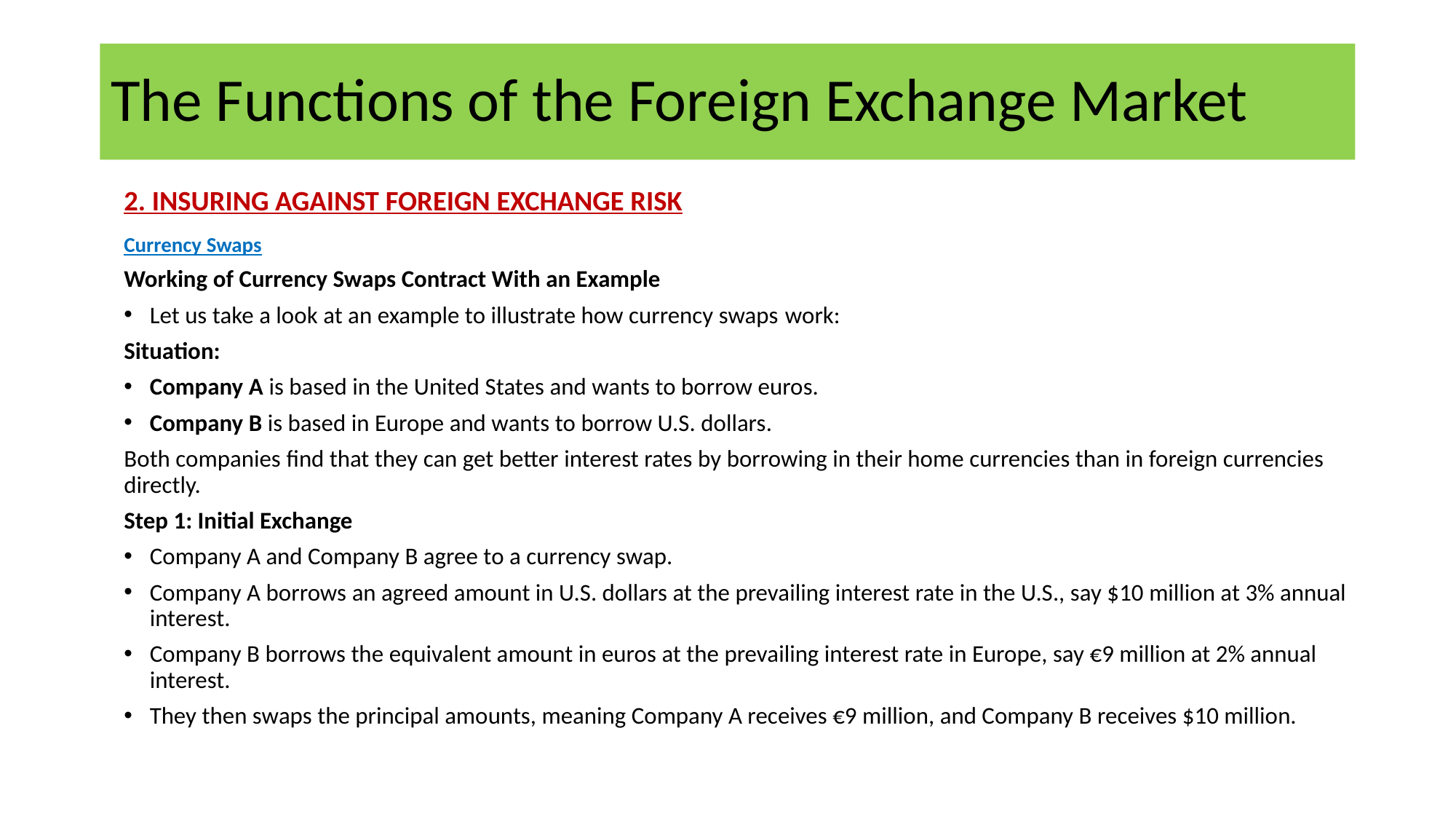

# The Functions of the Foreign Exchange Market
2. INSURING AGAINST FOREIGN EXCHANGE RISK
Currency Swaps
Working of Currency Swaps Contract With an Example
Let us take a look at an example to illustrate how currency swaps work:
Situation:
Company A is based in the United States and wants to borrow euros.
Company B is based in Europe and wants to borrow U.S. dollars.
Both companies find that they can get better interest rates by borrowing in their home currencies than in foreign currencies directly.
Step 1: Initial Exchange
Company A and Company B agree to a currency swap.
Company A borrows an agreed amount in U.S. dollars at the prevailing interest rate in the U.S., say $10 million at 3% annual interest.
Company B borrows the equivalent amount in euros at the prevailing interest rate in Europe, say €9 million at 2% annual interest.
They then swaps the principal amounts, meaning Company A receives €9 million, and Company B receives $10 million.